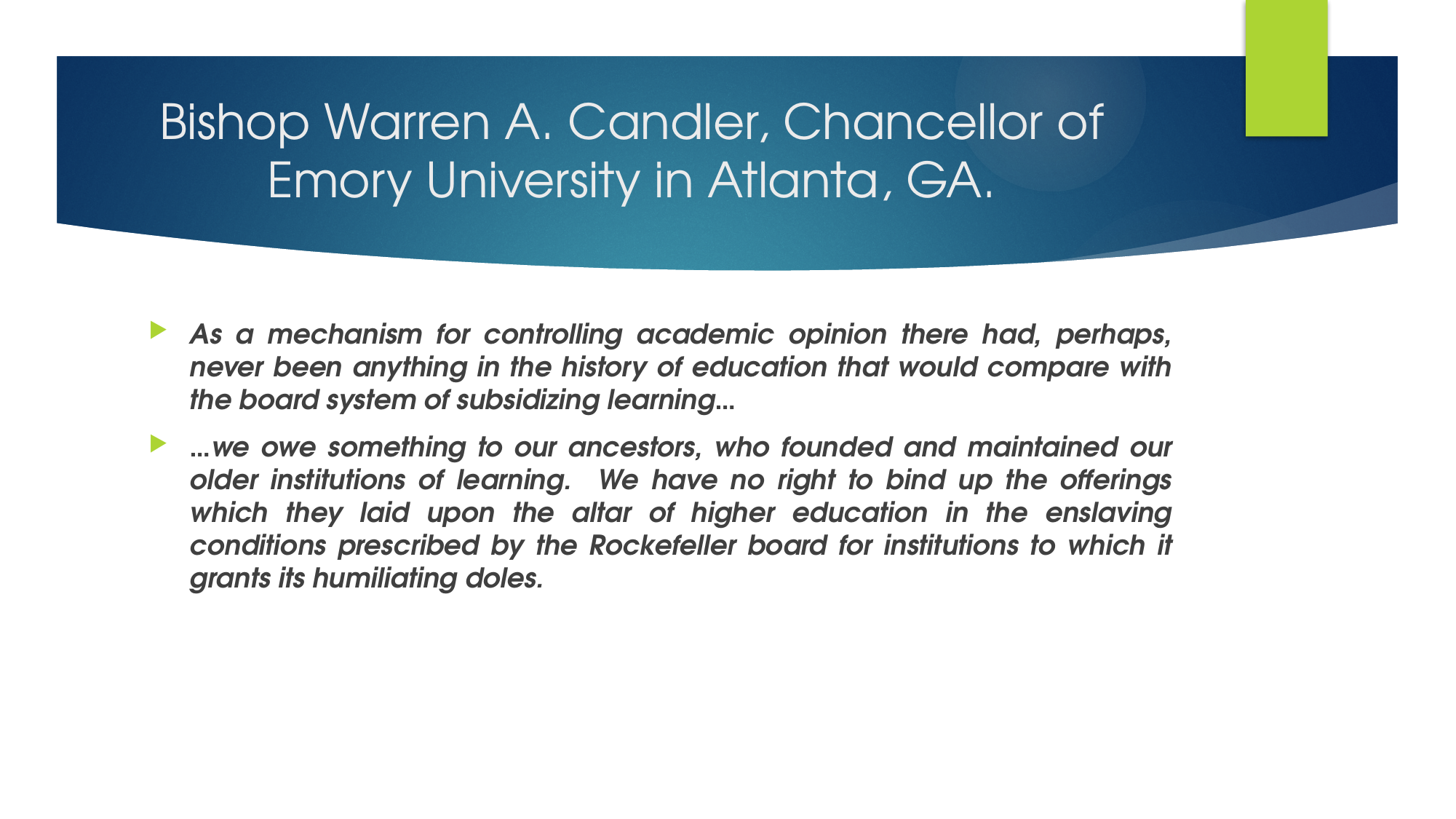

# Bishop Warren A. Candler, Chancellor of Emory University in Atlanta, GA.
As a mechanism for controlling academic opinion there had, perhaps, never been anything in the history of education that would compare with the board system of subsidizing learning…
…we owe something to our ancestors, who founded and maintained our older institutions of learning.  We have no right to bind up the offerings which they laid upon the altar of higher education in the enslaving conditions prescribed by the Rockefeller board for institutions to which it grants its humiliating doles.